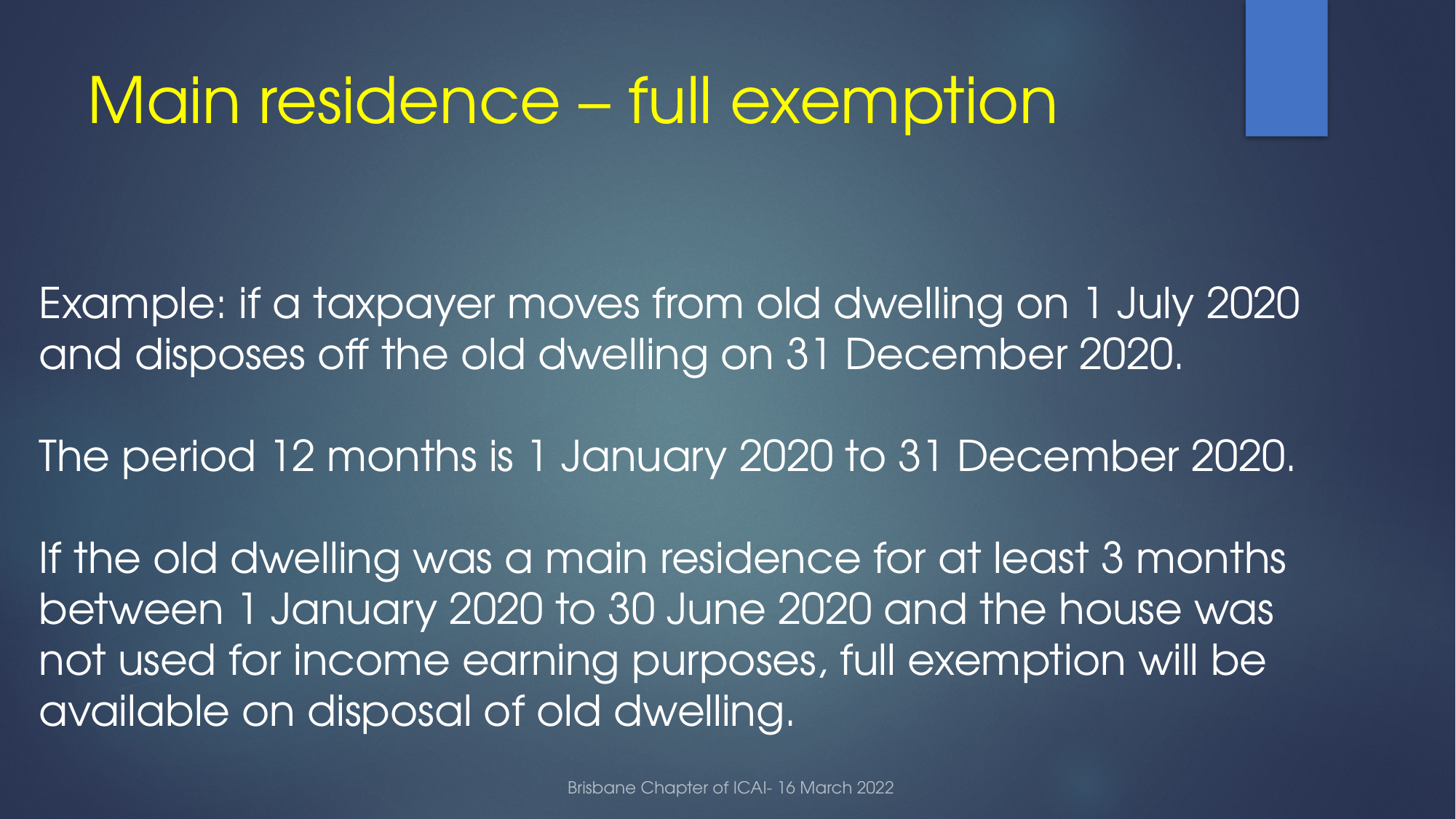

Main residence – full exemption
Example: if a taxpayer moves from old dwelling on 1 July 2020 and disposes off the old dwelling on 31 December 2020.

The period 12 months is 1 January 2020 to 31 December 2020.

If the old dwelling was a main residence for at least 3 months between 1 January 2020 to 30 June 2020 and the house was not used for income earning purposes, full exemption will be available on disposal of old dwelling.
Brisbane Chapter of ICAI- 16 March 2022